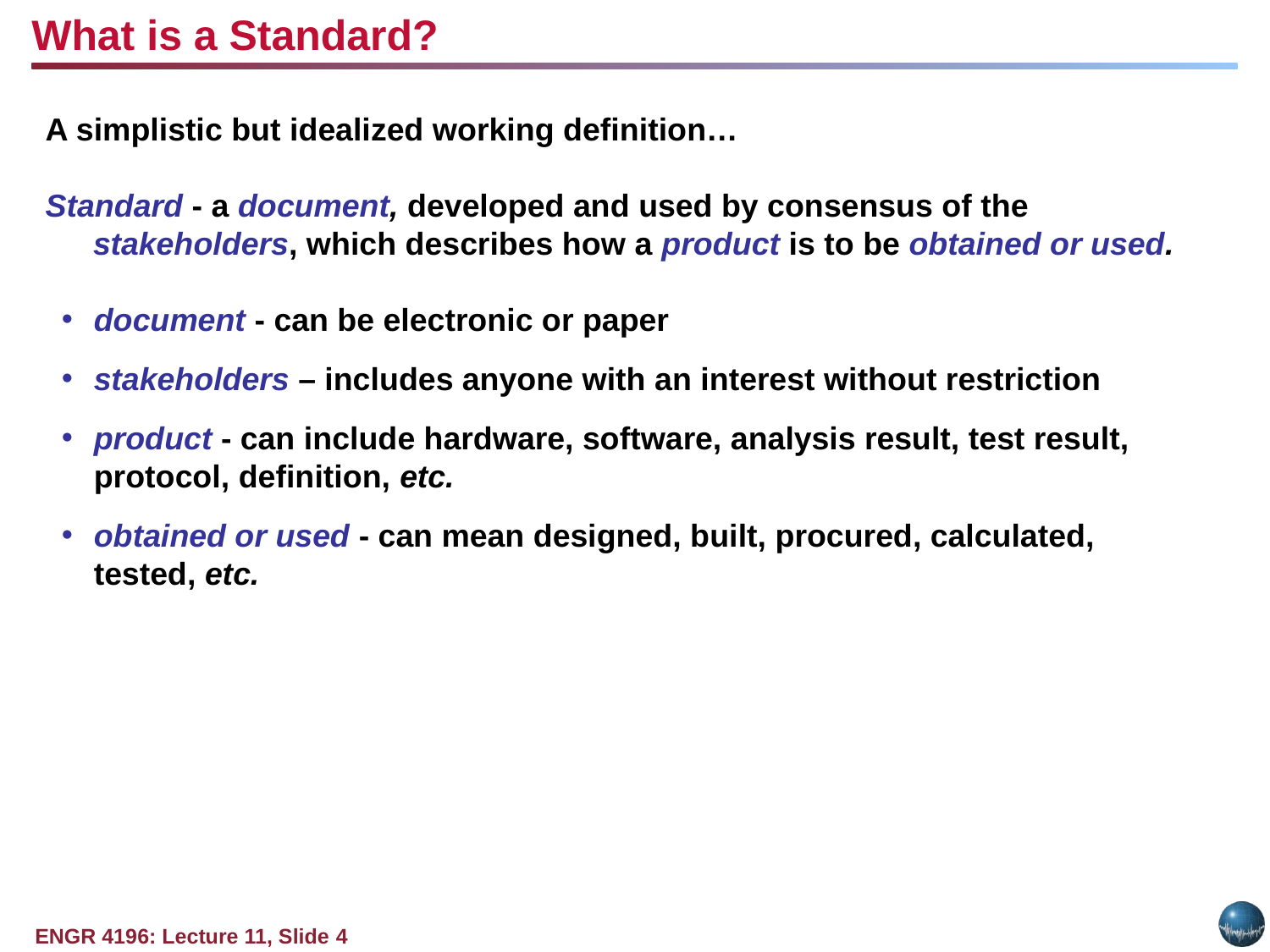

What is a Standard?
A simplistic but idealized working definition…

Standard - a document, developed and used by consensus of the stakeholders, which describes how a product is to be obtained or used.

document - can be electronic or paper
stakeholders – includes anyone with an interest without restriction
product - can include hardware, software, analysis result, test result, protocol, definition, etc.
obtained or used - can mean designed, built, procured, calculated,
tested, etc.